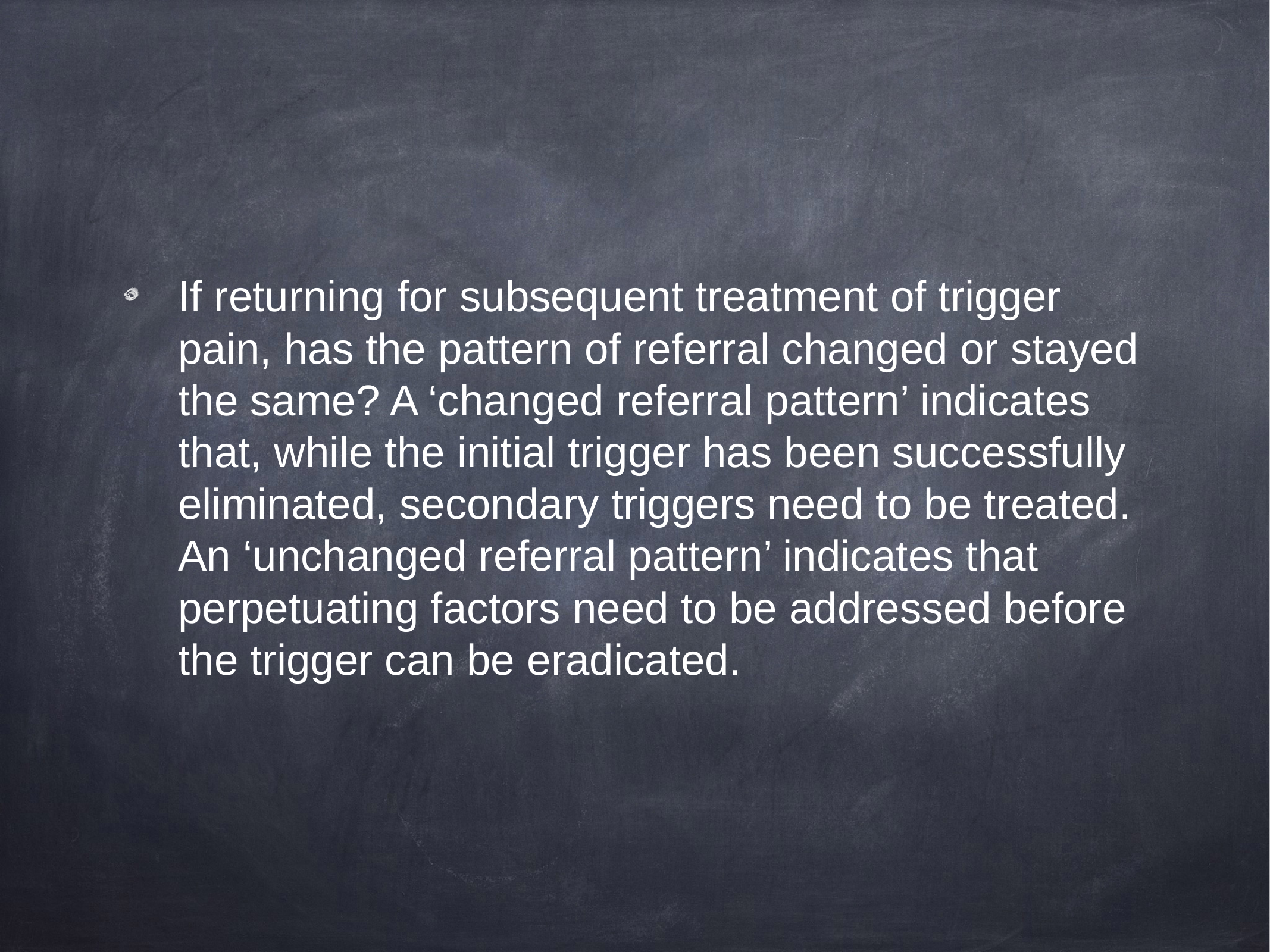

If returning for subsequent treatment of trigger pain, has the pattern of referral changed or stayed the same? A ‘changed referral pattern’ indicates that, while the initial trigger has been successfully eliminated, secondary triggers need to be treated. An ‘unchanged referral pattern’ indicates that perpetuating factors need to be addressed before the trigger can be eradicated.